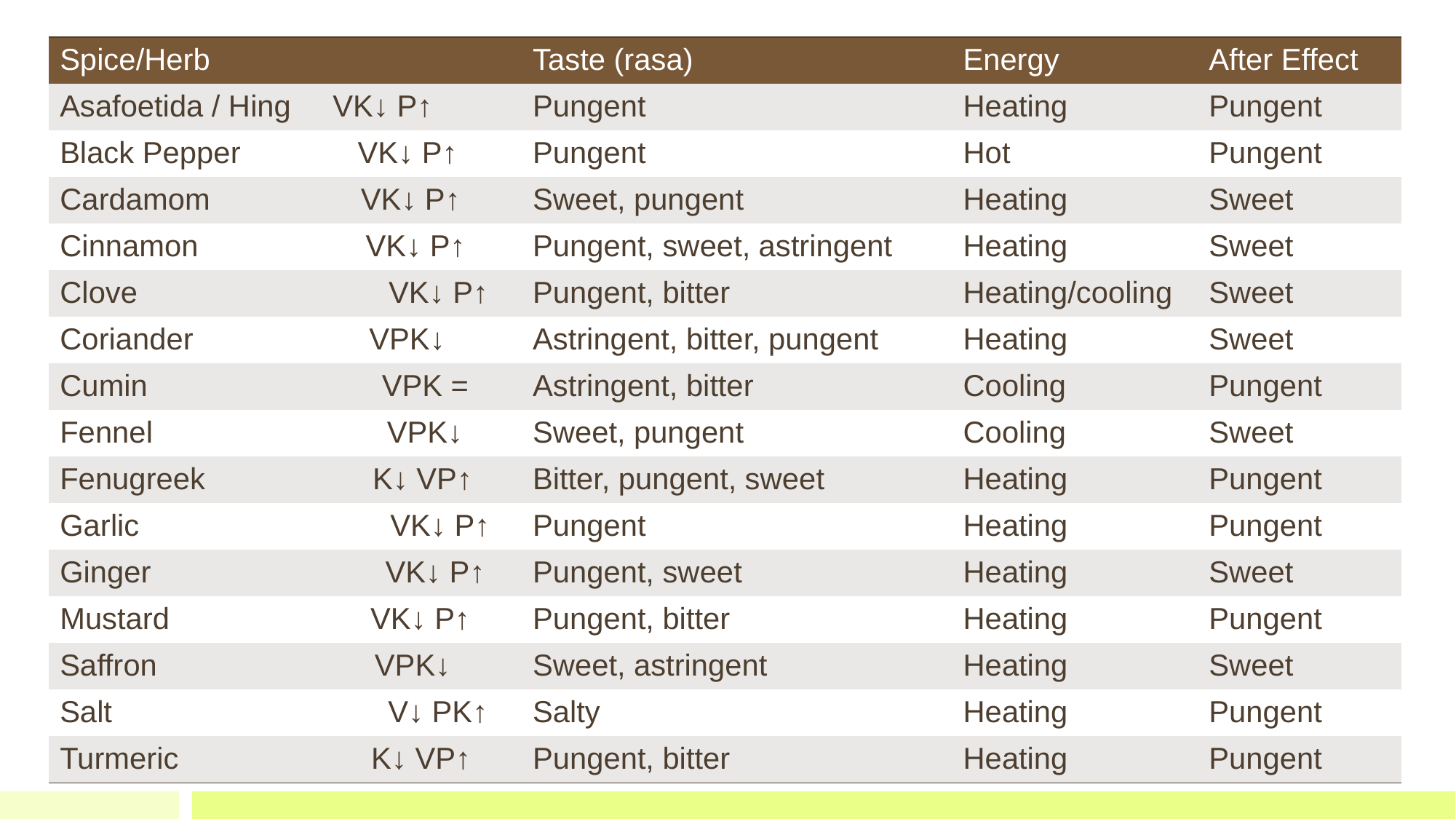

| Spice/Herb | Taste (rasa) | Energy | After Effect |
| --- | --- | --- | --- |
| Asafoetida / Hing VK↓ P↑ | Pungent | Heating | Pungent |
| Black Pepper VK↓ P↑ | Pungent | Hot | Pungent |
| Cardamom VK↓ P↑ | Sweet, pungent | Heating | Sweet |
| Cinnamon VK↓ P↑ | Pungent, sweet, astringent | Heating | Sweet |
| Clove VK↓ P↑ | Pungent, bitter | Heating/cooling | Sweet |
| Coriander VPK↓ | Astringent, bitter, pungent | Heating | Sweet |
| Cumin VPK = | Astringent, bitter | Cooling | Pungent |
| Fennel VPK↓ | Sweet, pungent | Cooling | Sweet |
| Fenugreek K↓ VP↑ | Bitter, pungent, sweet | Heating | Pungent |
| Garlic VK↓ P↑ | Pungent | Heating | Pungent |
| Ginger VK↓ P↑ | Pungent, sweet | Heating | Sweet |
| Mustard VK↓ P↑ | Pungent, bitter | Heating | Pungent |
| Saffron VPK↓ | Sweet, astringent | Heating | Sweet |
| Salt V↓ PK↑ | Salty | Heating | Pungent |
| Turmeric K↓ VP↑ | Pungent, bitter | Heating | Pungent |